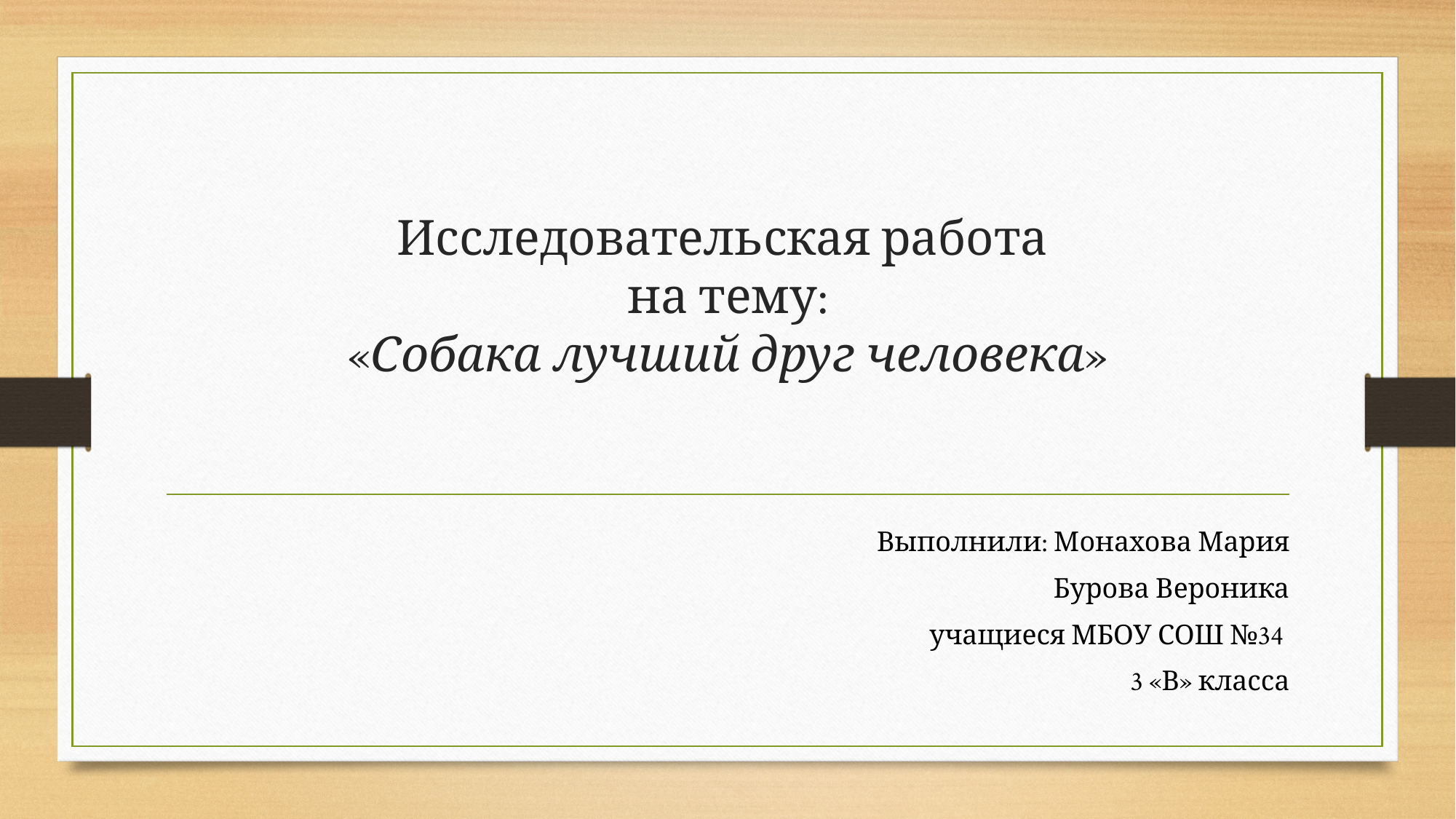

# Исследовательская работа на тему: «Собака лучший друг человека»
Выполнили: Монахова Мария
Бурова Вероника
учащиеся МБОУ СОШ №34
3 «В» класса